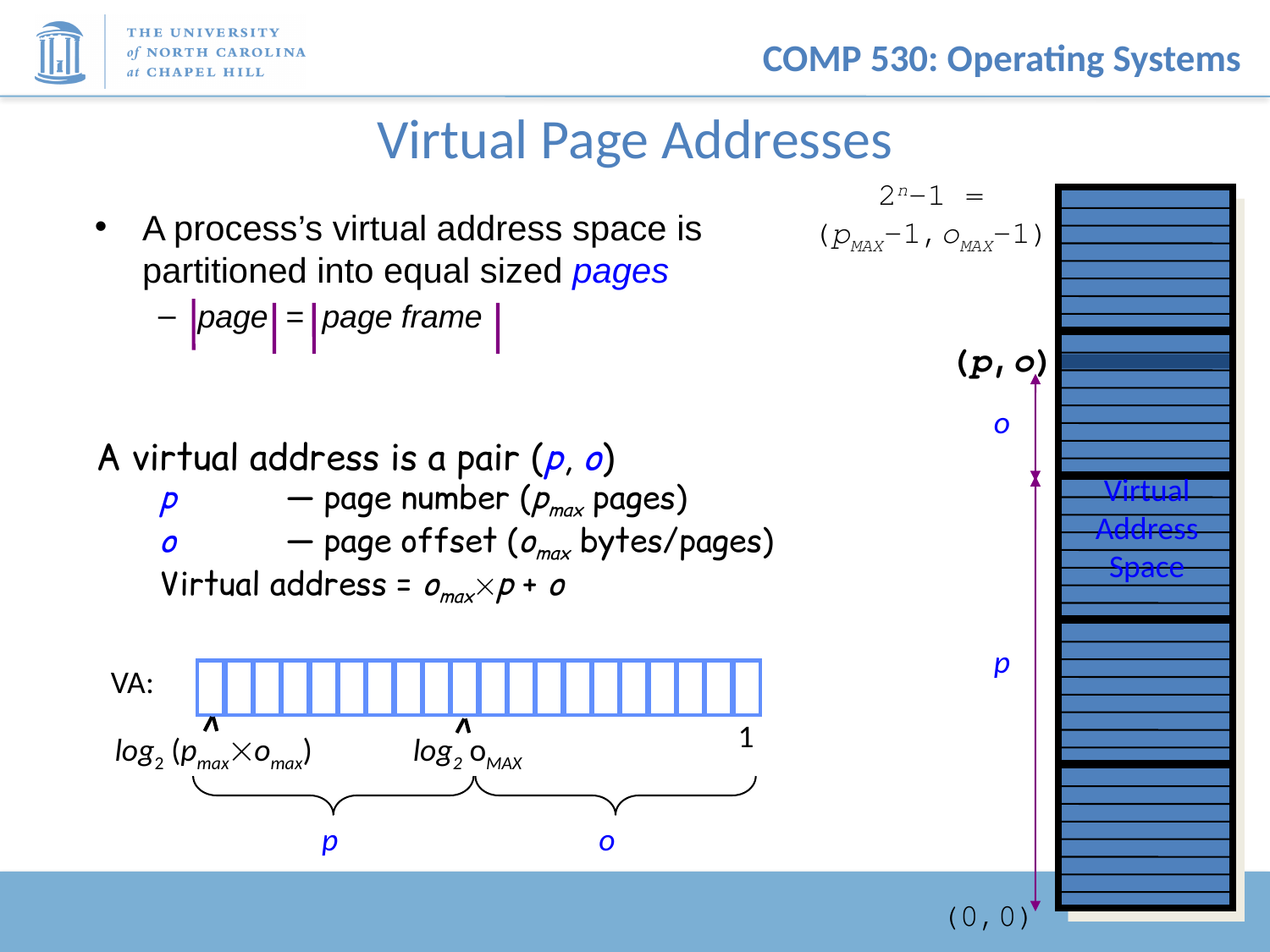

# Virtual Page Addresses
2n-1 =
(pMAX-1,oMAX-1)

A process’s virtual address space is partitioned into equal sized pages
page  =  page frame

(p,o)

o
A virtual address is a pair (p, o)
p	— page number (pmax pages)
o	— page offset (omax bytes/pages)
Virtual address = omax×p + o
Virtual
Address
Space

p

VA:

1

log2 oMAX

log2 (pmax×omax)

p
o
(0,0)